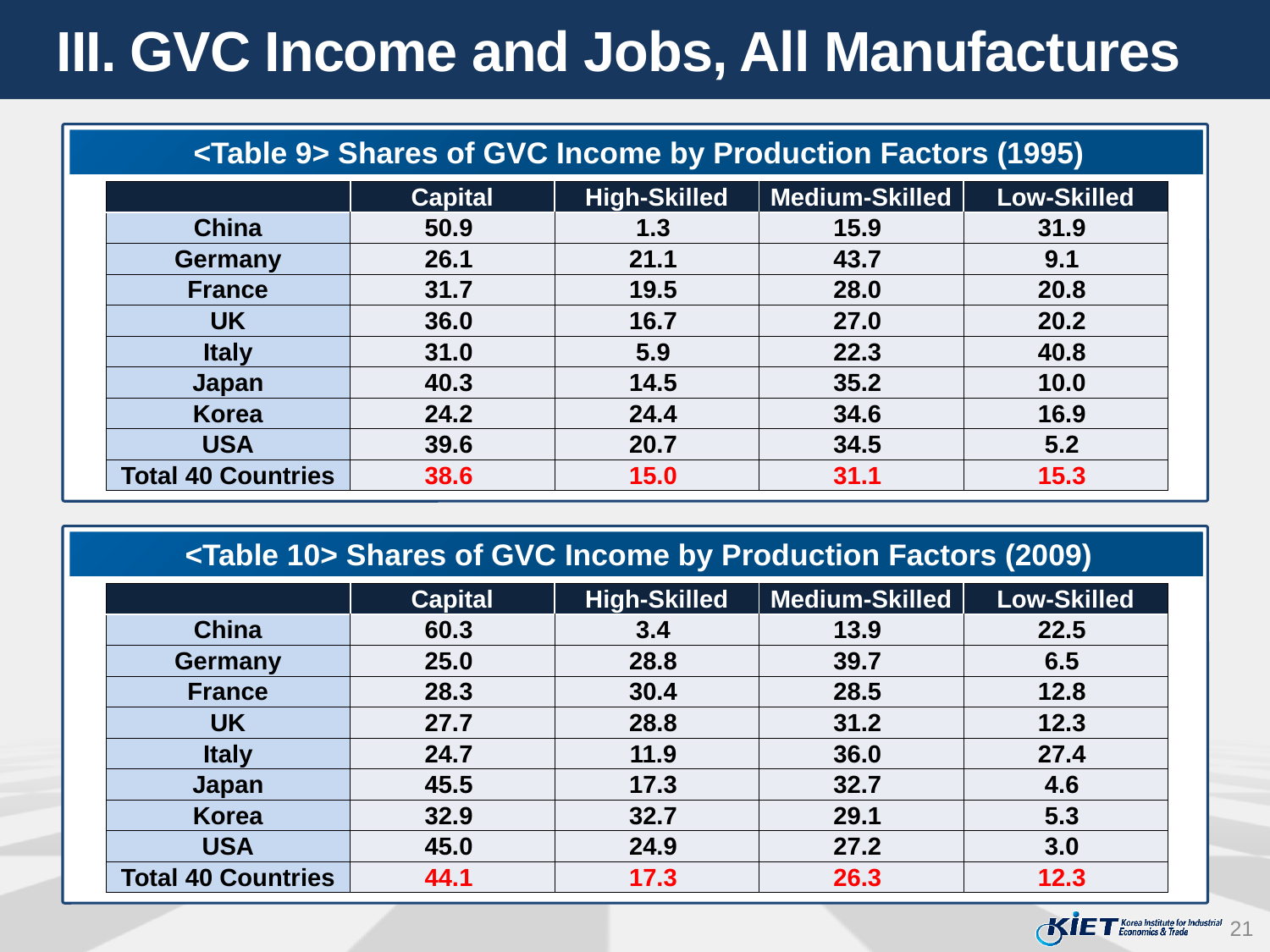

III. GVC Income and Jobs, All Manufactures

<Table 9> Shares of GVC Income by Production Factors (1995)
Unit: %
|  | Capital | High-Skilled | Medium-Skilled | Low-Skilled |
| --- | --- | --- | --- | --- |
| China | 50.9 | 1.3 | 15.9 | 31.9 |
| Germany | 26.1 | 21.1 | 43.7 | 9.1 |
| France | 31.7 | 19.5 | 28.0 | 20.8 |
| UK | 36.0 | 16.7 | 27.0 | 20.2 |
| Italy | 31.0 | 5.9 | 22.3 | 40.8 |
| Japan | 40.3 | 14.5 | 35.2 | 10.0 |
| Korea | 24.2 | 24.4 | 34.6 | 16.9 |
| USA | 39.6 | 20.7 | 34.5 | 5.2 |
| Total 40 Countries | 38.6 | 15.0 | 31.1 | 15.3 |

<Table 10> Shares of GVC Income by Production Factors (2009)
Unit: %
|  | Capital | High-Skilled | Medium-Skilled | Low-Skilled |
| --- | --- | --- | --- | --- |
| China | 60.3 | 3.4 | 13.9 | 22.5 |
| Germany | 25.0 | 28.8 | 39.7 | 6.5 |
| France | 28.3 | 30.4 | 28.5 | 12.8 |
| UK | 27.7 | 28.8 | 31.2 | 12.3 |
| Italy | 24.7 | 11.9 | 36.0 | 27.4 |
| Japan | 45.5 | 17.3 | 32.7 | 4.6 |
| Korea | 32.9 | 32.7 | 29.1 | 5.3 |
| USA | 45.0 | 24.9 | 27.2 | 3.0 |
| Total 40 Countries | 44.1 | 17.3 | 26.3 | 12.3 |
21